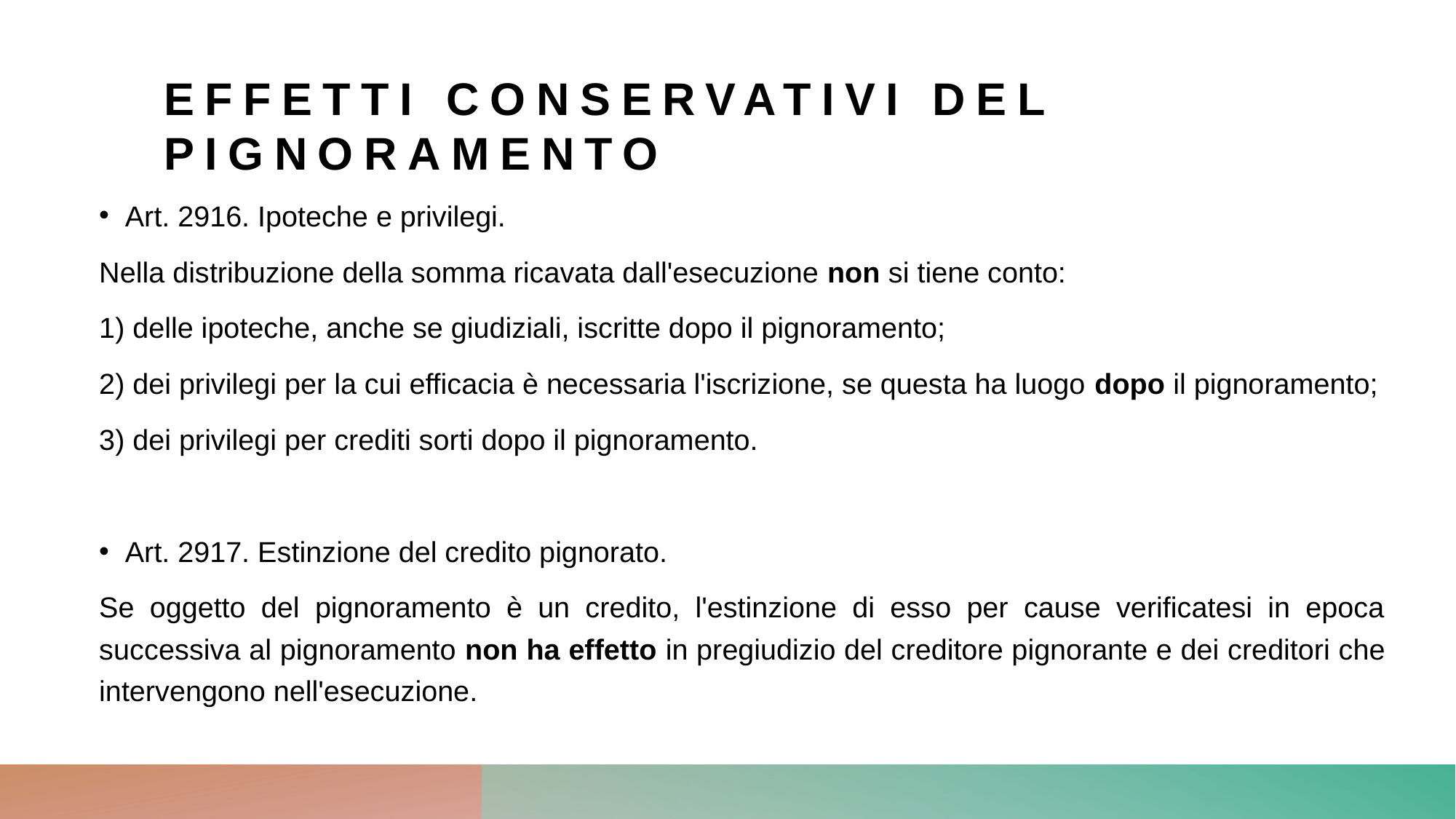

# Effetti conservativi del pignoramento
Art. 2916. Ipoteche e privilegi.
Nella distribuzione della somma ricavata dall'esecuzione non si tiene conto:
1) delle ipoteche, anche se giudiziali, iscritte dopo il pignoramento;
2) dei privilegi per la cui efficacia è necessaria l'iscrizione, se questa ha luogo dopo il pignoramento;
3) dei privilegi per crediti sorti dopo il pignoramento.

Art. 2917. Estinzione del credito pignorato.
Se oggetto del pignoramento è un credito, l'estinzione di esso per cause verificatesi in epoca successiva al pignoramento non ha effetto in pregiudizio del creditore pignorante e dei creditori che intervengono nell'esecuzione.